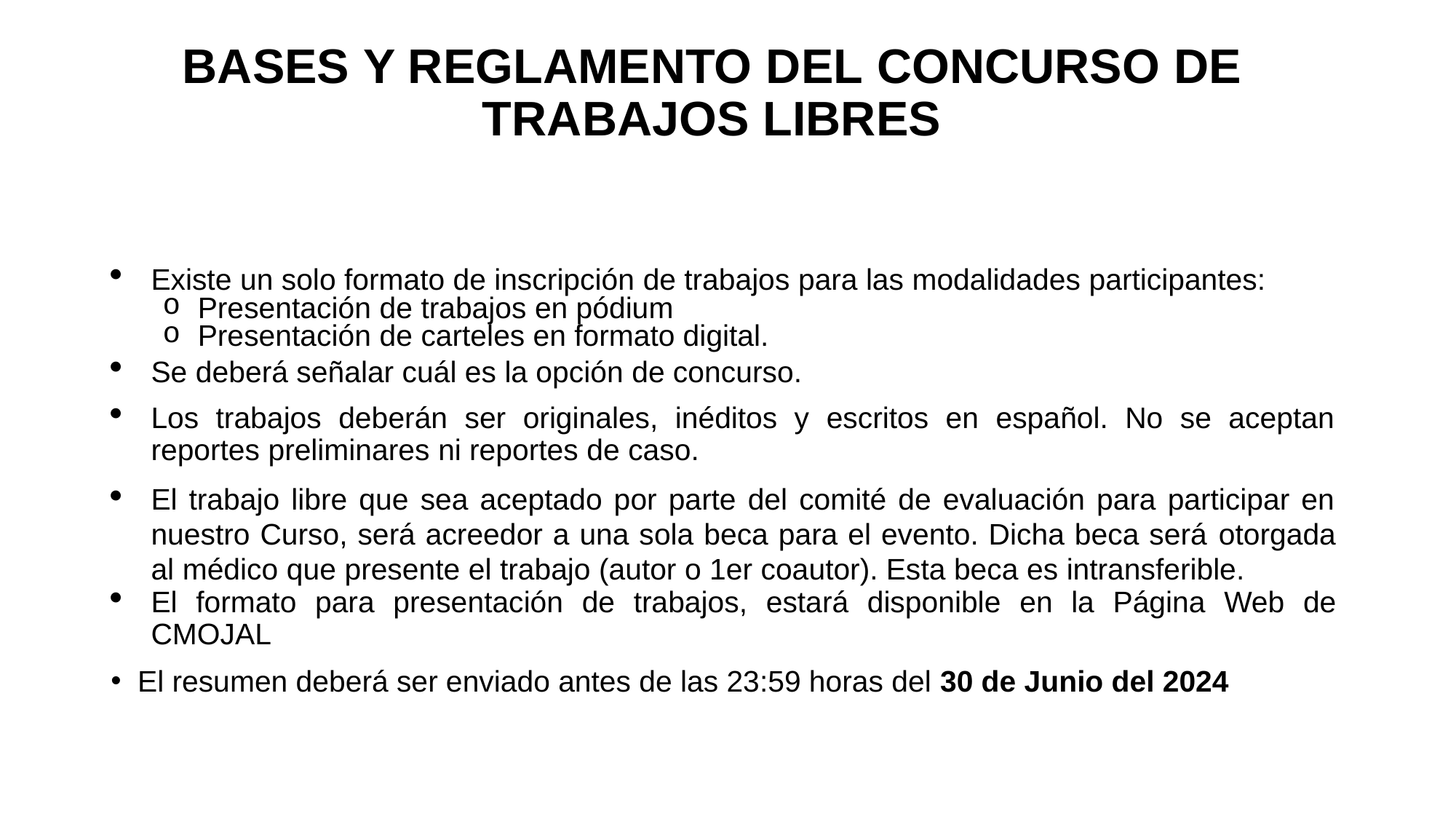

# BASES Y REGLAMENTO DEL CONCURSO DE TRABAJOS LIBRES

Existe un solo formato de inscripción de trabajos para las modalidades participantes:
Presentación de trabajos en pódium
Presentación de carteles en formato digital.
Se deberá señalar cuál es la opción de concurso.
Los trabajos deberán ser originales, inéditos y escritos en español. No se aceptan reportes preliminares ni reportes de caso.
El trabajo libre que sea aceptado por parte del comité de evaluación para participar en nuestro Curso, será acreedor a una sola beca para el evento. Dicha beca será otorgada al médico que presente el trabajo (autor o 1er coautor). Esta beca es intransferible.
El formato para presentación de trabajos, estará disponible en la Página Web de CMOJAL
El resumen deberá ser enviado antes de las 23:59 horas del 30 de Junio del 2024